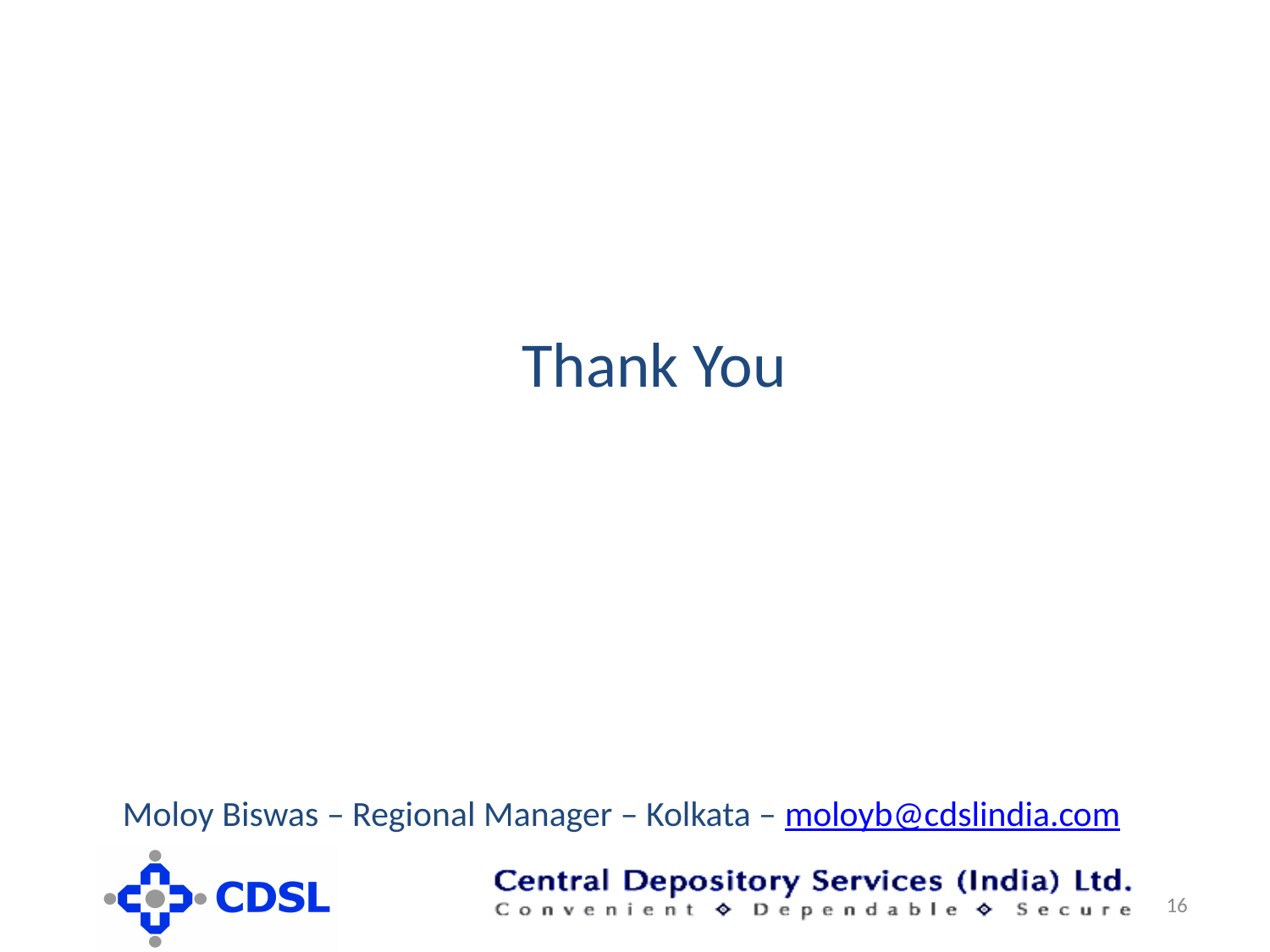

# Thank You
Moloy Biswas – Regional Manager – Kolkata – moloyb@cdslindia.com
16